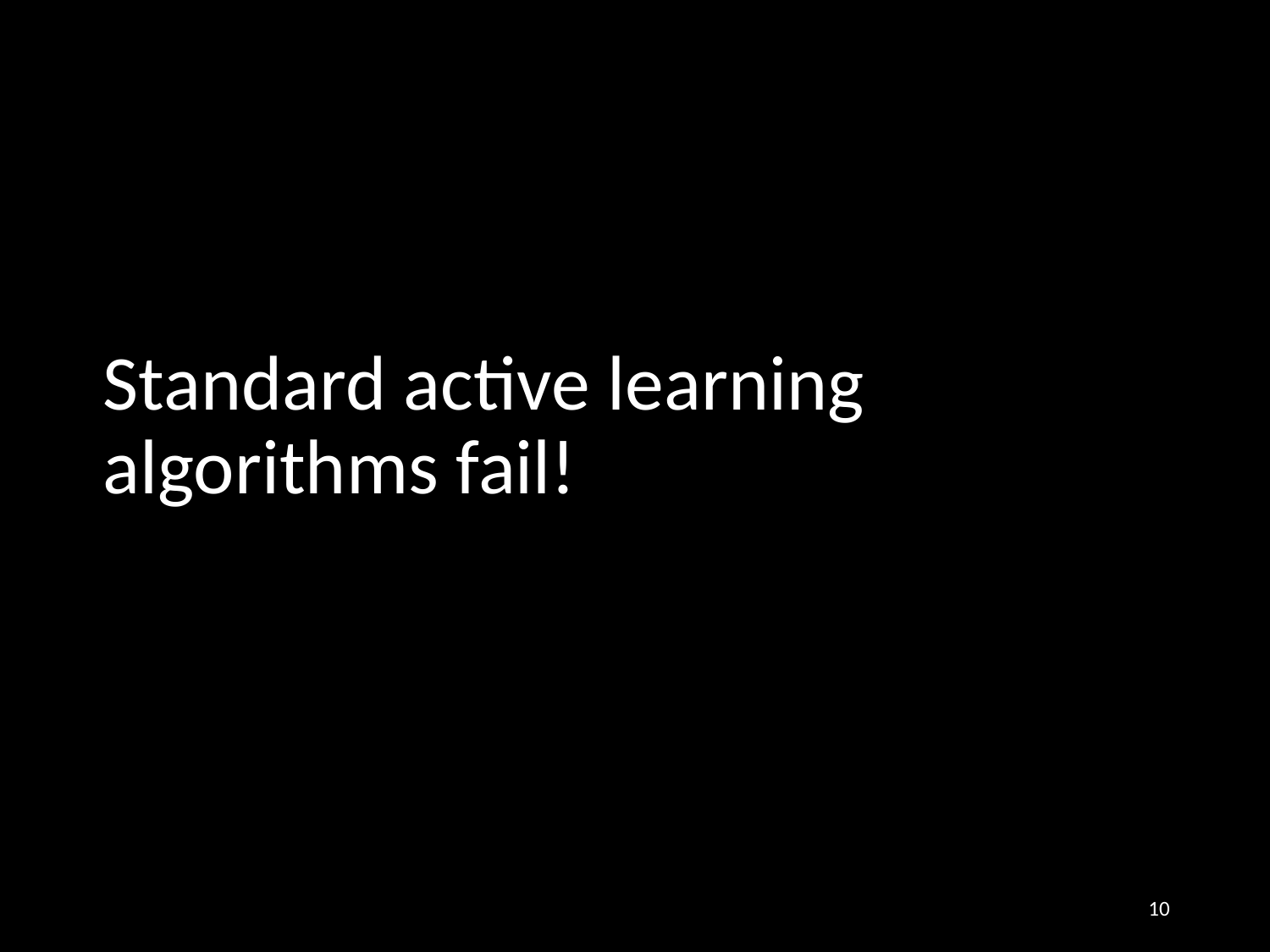

# Standard active learning algorithms fail!
10